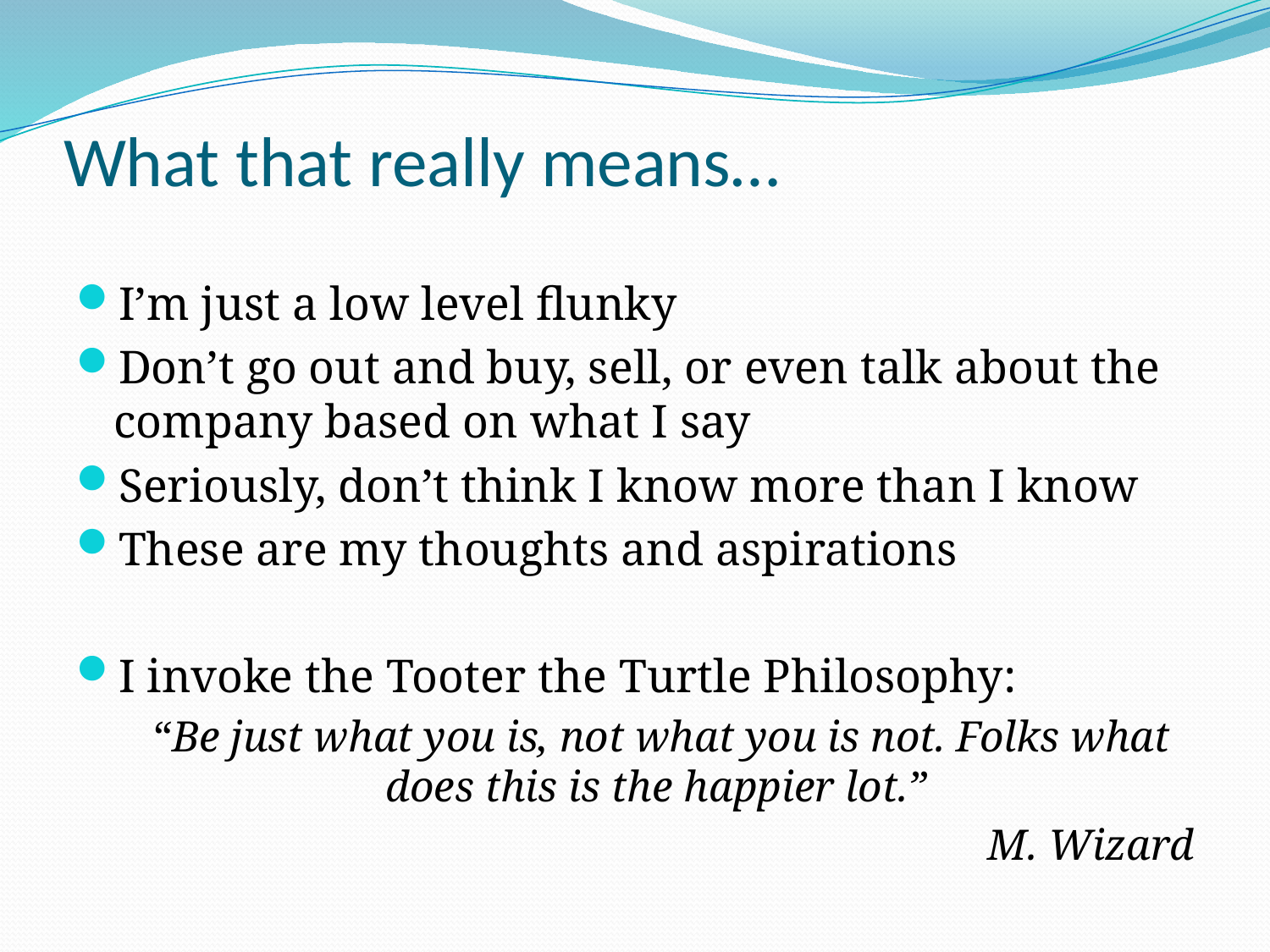

# What that really means…
I’m just a low level flunky
Don’t go out and buy, sell, or even talk about the company based on what I say
Seriously, don’t think I know more than I know
These are my thoughts and aspirations

I invoke the Tooter the Turtle Philosophy:
“Be just what you is, not what you is not. Folks what does this is the happier lot.”
M. Wizard